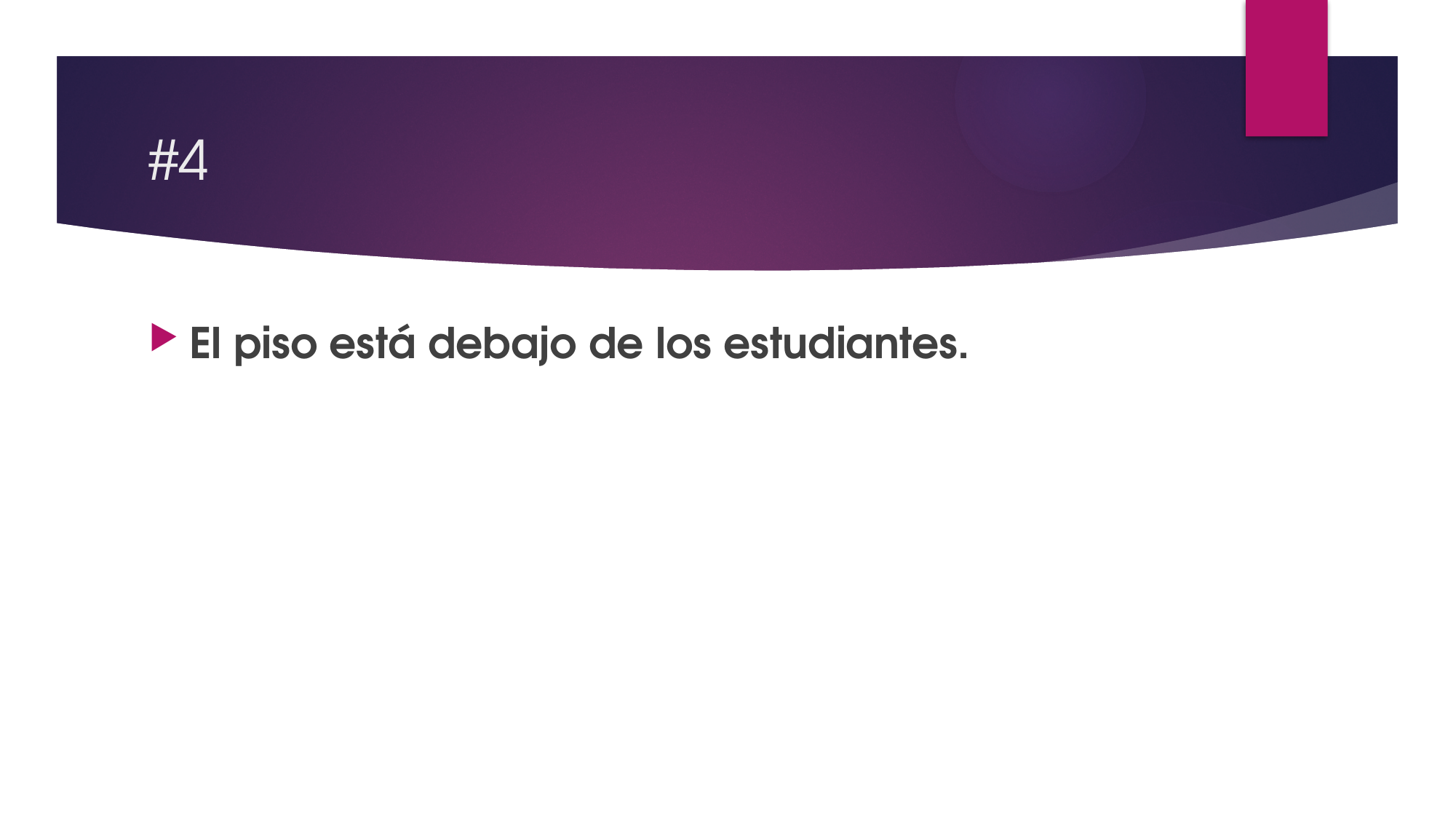

# #4
El piso está debajo de los estudiantes.